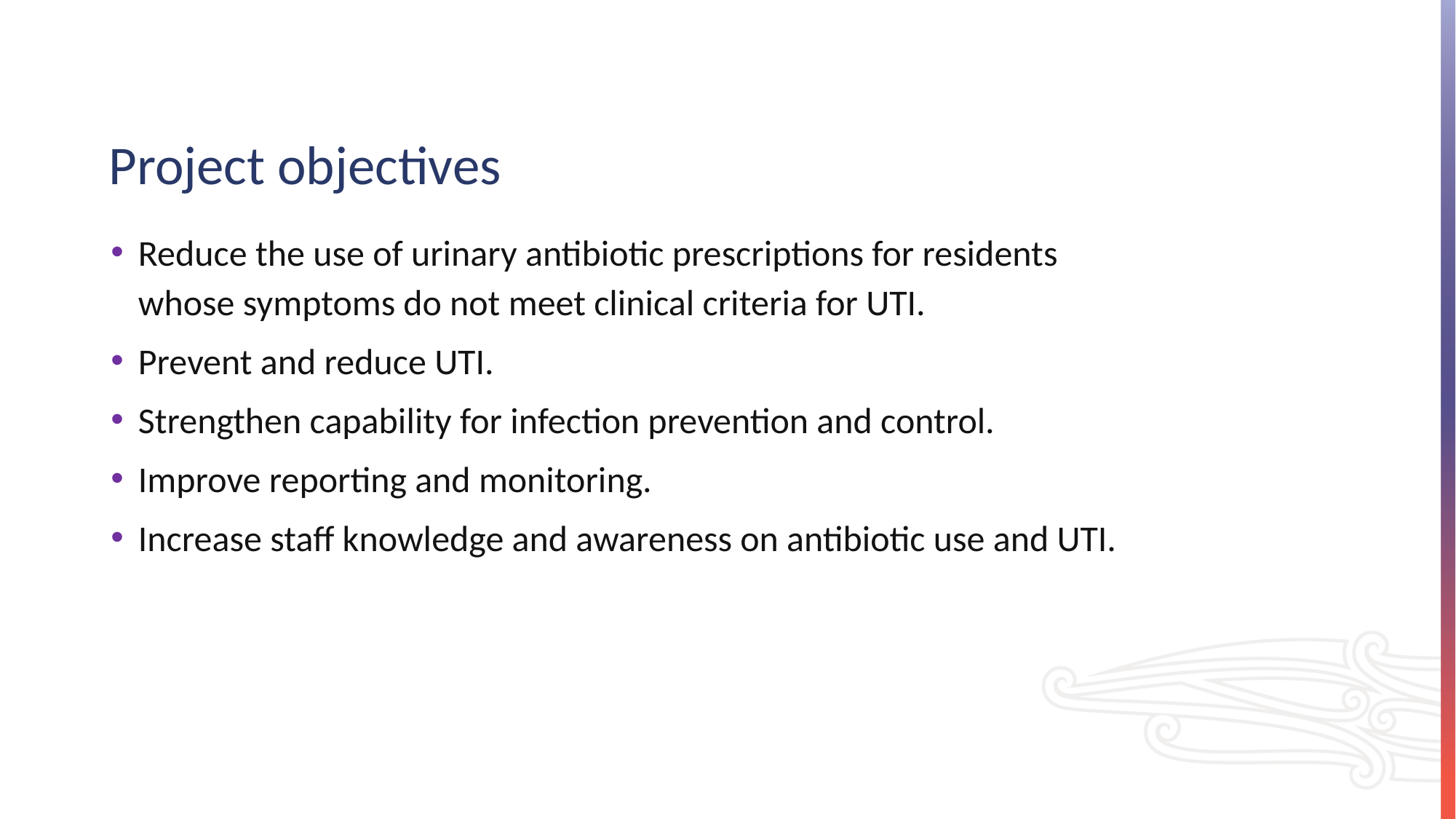

# Project objectives
Reduce the use of urinary antibiotic prescriptions for residents whose symptoms do not meet clinical criteria for UTI.
Prevent and reduce UTI.
Strengthen capability for infection prevention and control.
Improve reporting and monitoring.
Increase staff knowledge and awareness on antibiotic use and UTI.